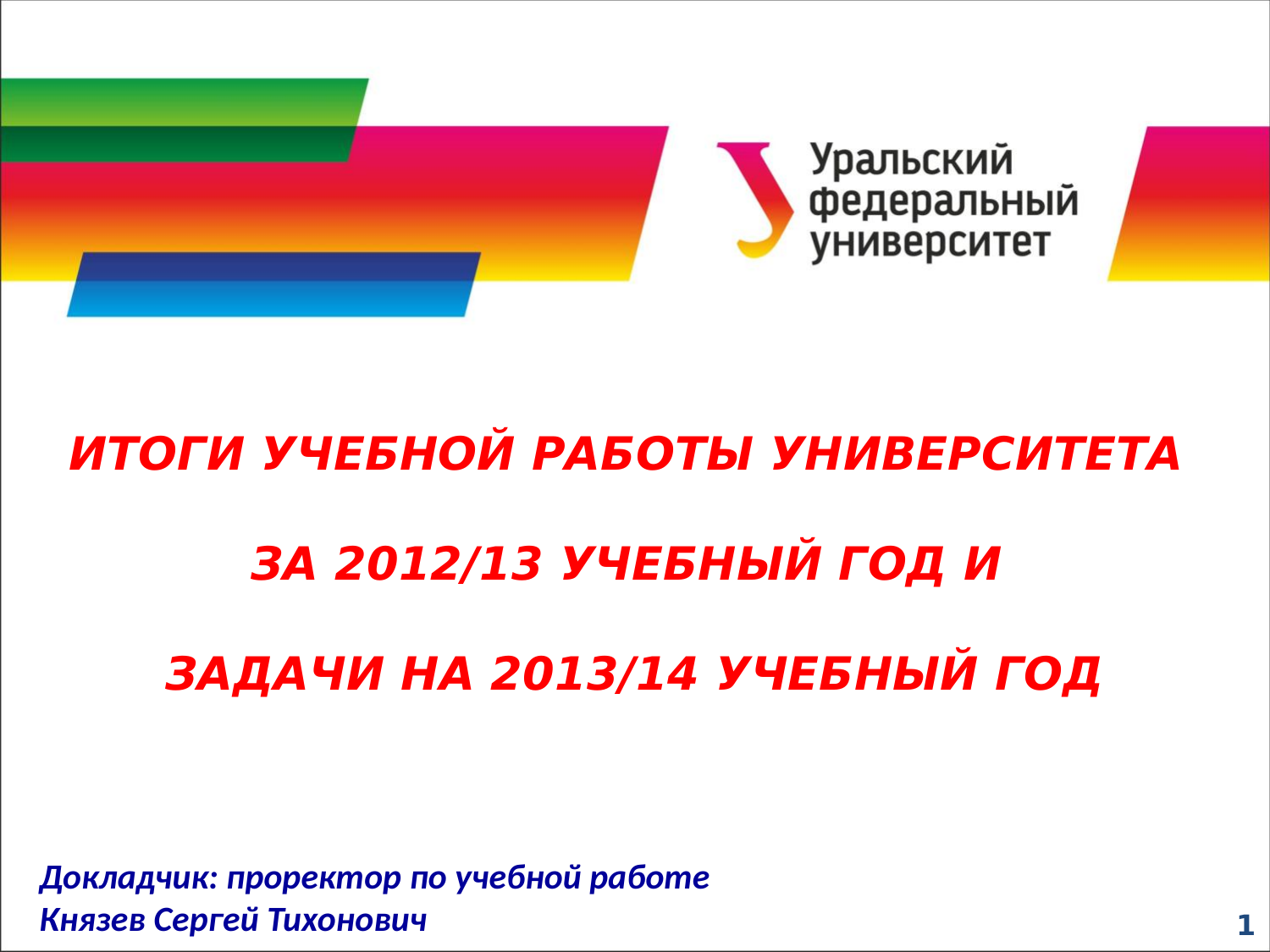

ИТОГИ УЧЕБНОЙ РАБОТЫ УНИВЕРСИТЕТА
ЗА 2012/13 УЧЕБНЫЙ ГОД И
ЗАДАЧИ НА 2013/14 УЧЕБНЫЙ ГОД
Докладчик: проректор по учебной работе
Князев Сергей Тихонович
1